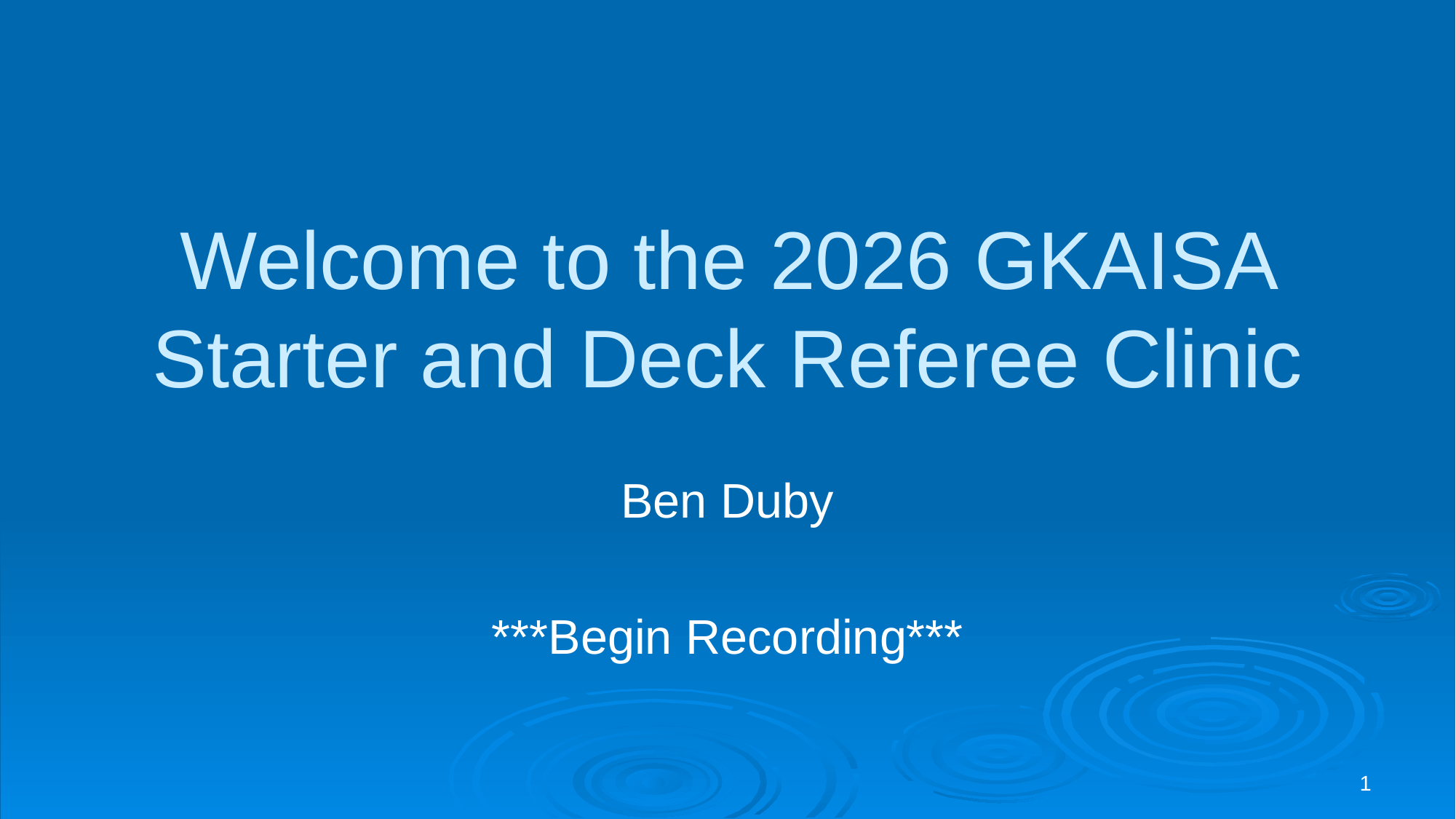

# Welcome to the 2026 GKAISA Starter and Deck Referee Clinic
Ben Duby

***Begin Recording***
1